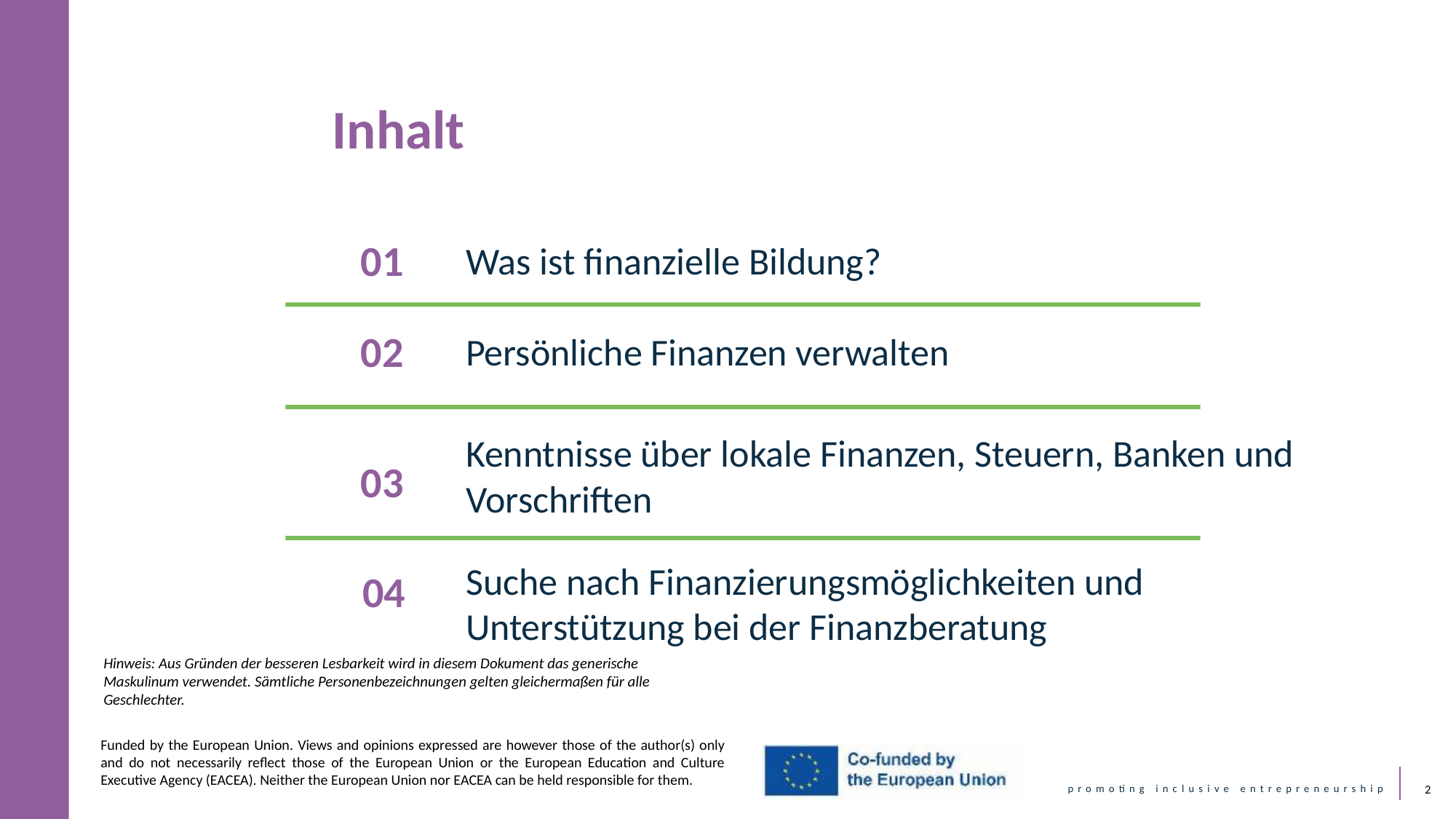

Inhalt
01
Was ist finanzielle Bildung?
02
Persönliche Finanzen verwalten
03
Kenntnisse über lokale Finanzen, Steuern, Banken und Vorschriften
04
Suche nach Finanzierungsmöglichkeiten und Unterstützung bei der Finanzberatung
Hinweis: Aus Gründen der besseren Lesbarkeit wird in diesem Dokument das generische Maskulinum verwendet. Sämtliche Personenbezeichnungen gelten gleichermaßen für alle Geschlechter.

2